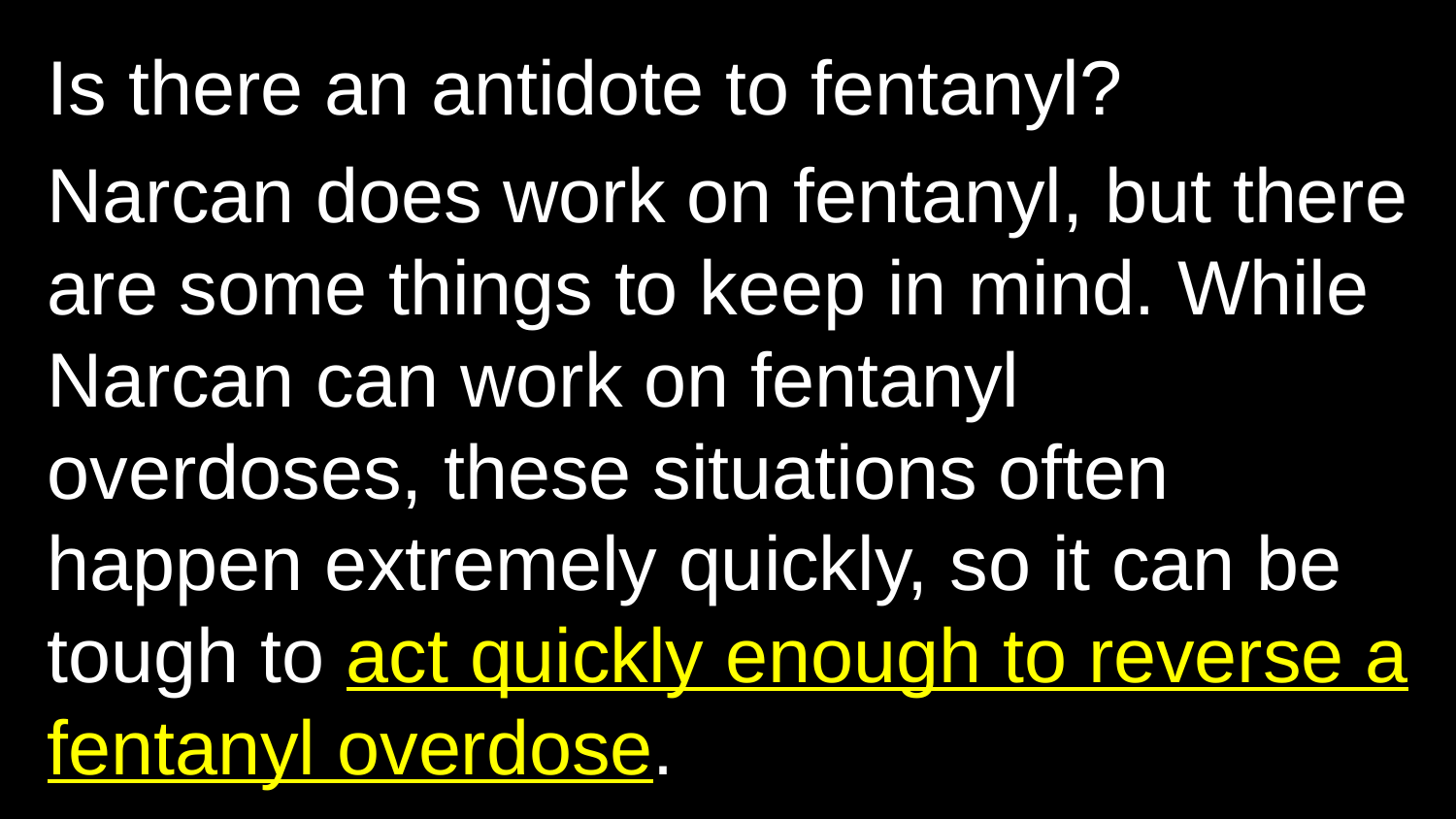

Is there an antidote to fentanyl?
Narcan does work on fentanyl, but there are some things to keep in mind. While Narcan can work on fentanyl overdoses, these situations often happen extremely quickly, so it can be tough to act quickly enough to reverse a fentanyl overdose.